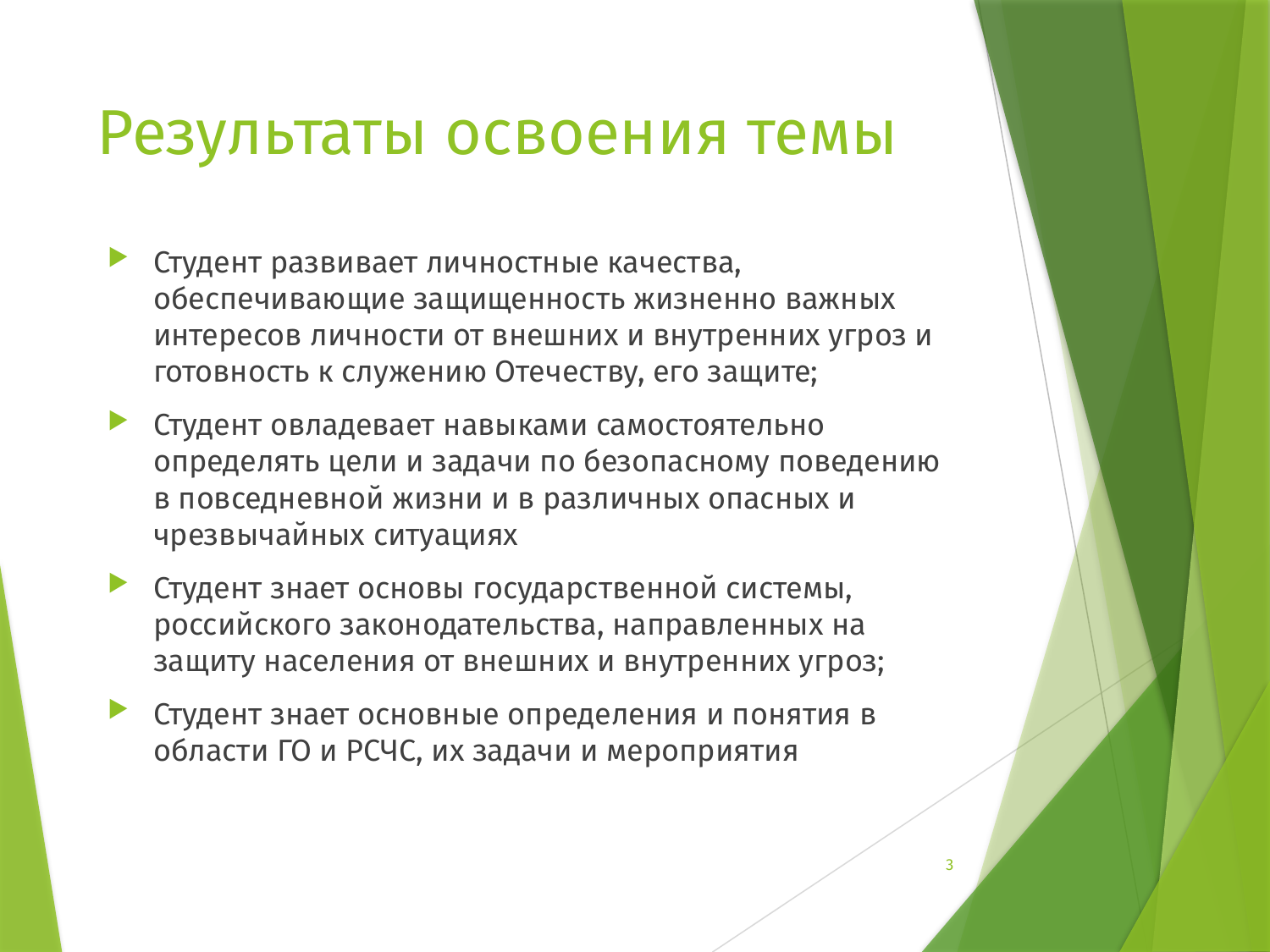

# Результаты освоения темы
Студент развивает личностные качества, обеспечивающие защищенность жизненно важных интересов личности от внешних и внутренних угроз и готовность к служению Отечеству, его защите;
Студент овладевает навыками самостоятельно определять цели и задачи по безопасному поведению в повседневной жизни и в различных опасных и чрезвычайных ситуациях
Студент знает основы государственной системы, российского законодательства, направленных на защиту населения от внешних и внутренних угроз;
Студент знает основные определения и понятия в области ГО и РСЧС, их задачи и мероприятия

3